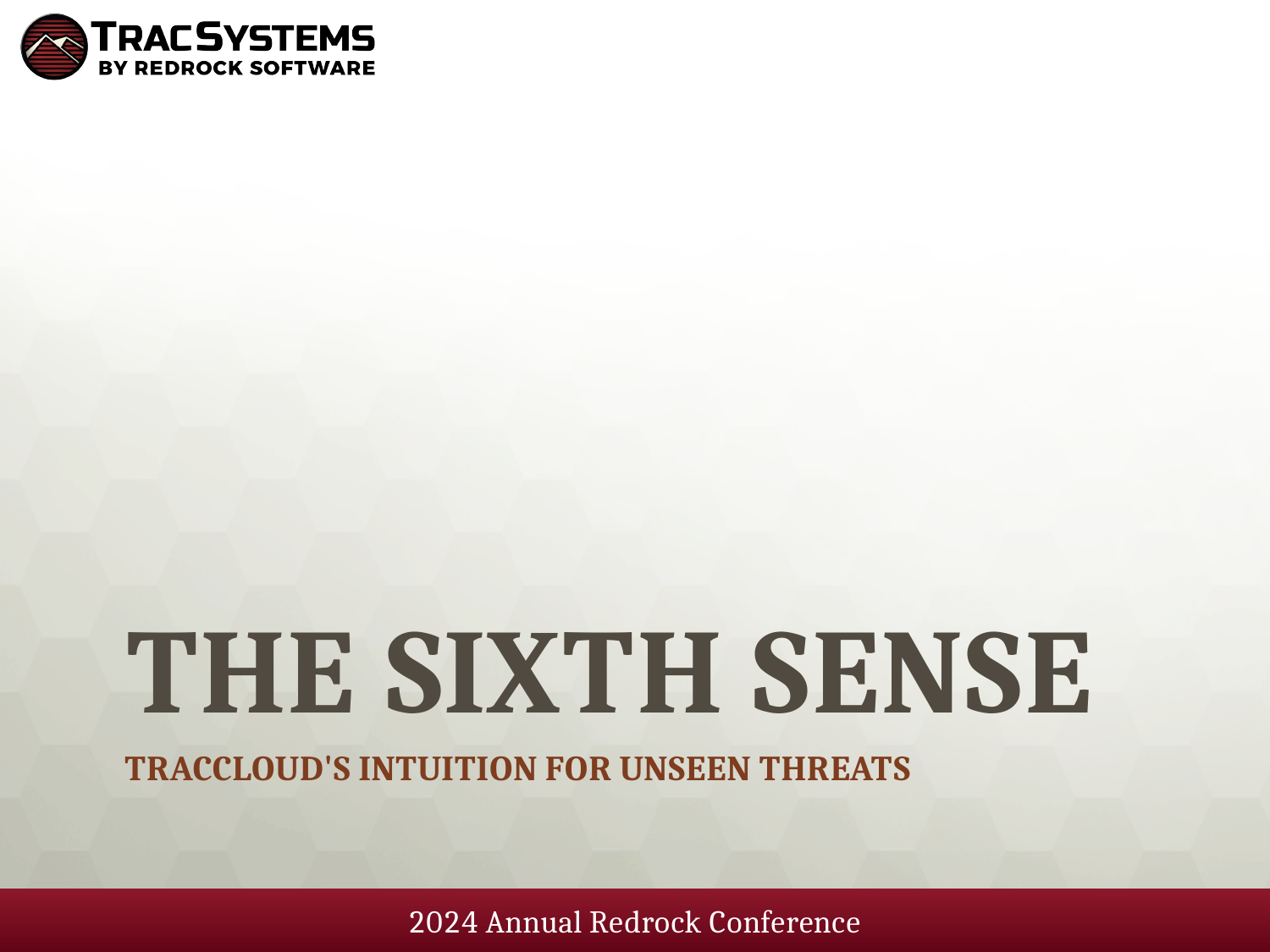

# The Sixth Sense
TracCloud's Intuition for Unseen Threats